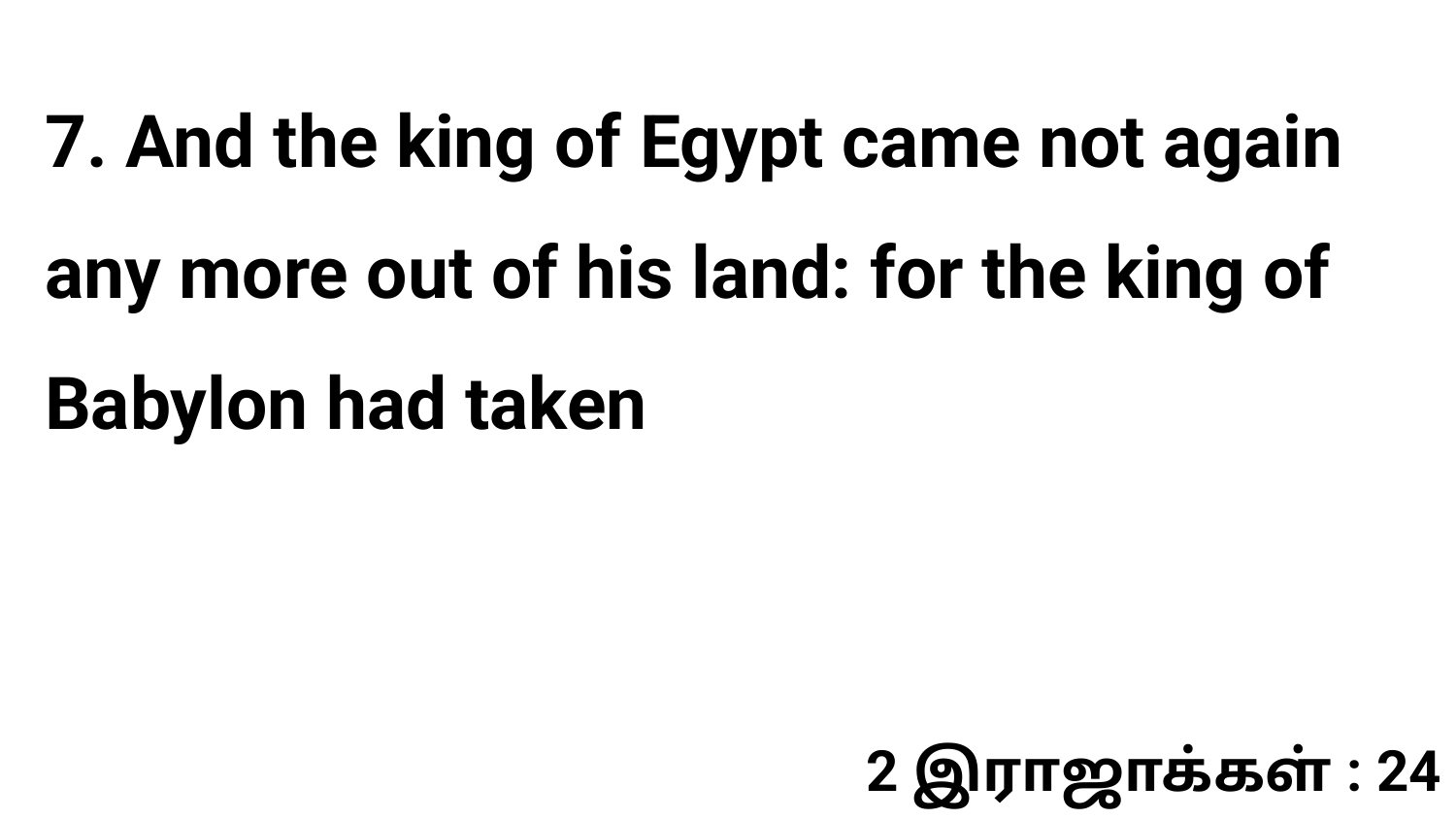

7. And the king of Egypt came not again any more out of his land: for the king of Babylon had taken
2 இராஜாக்கள் : 24